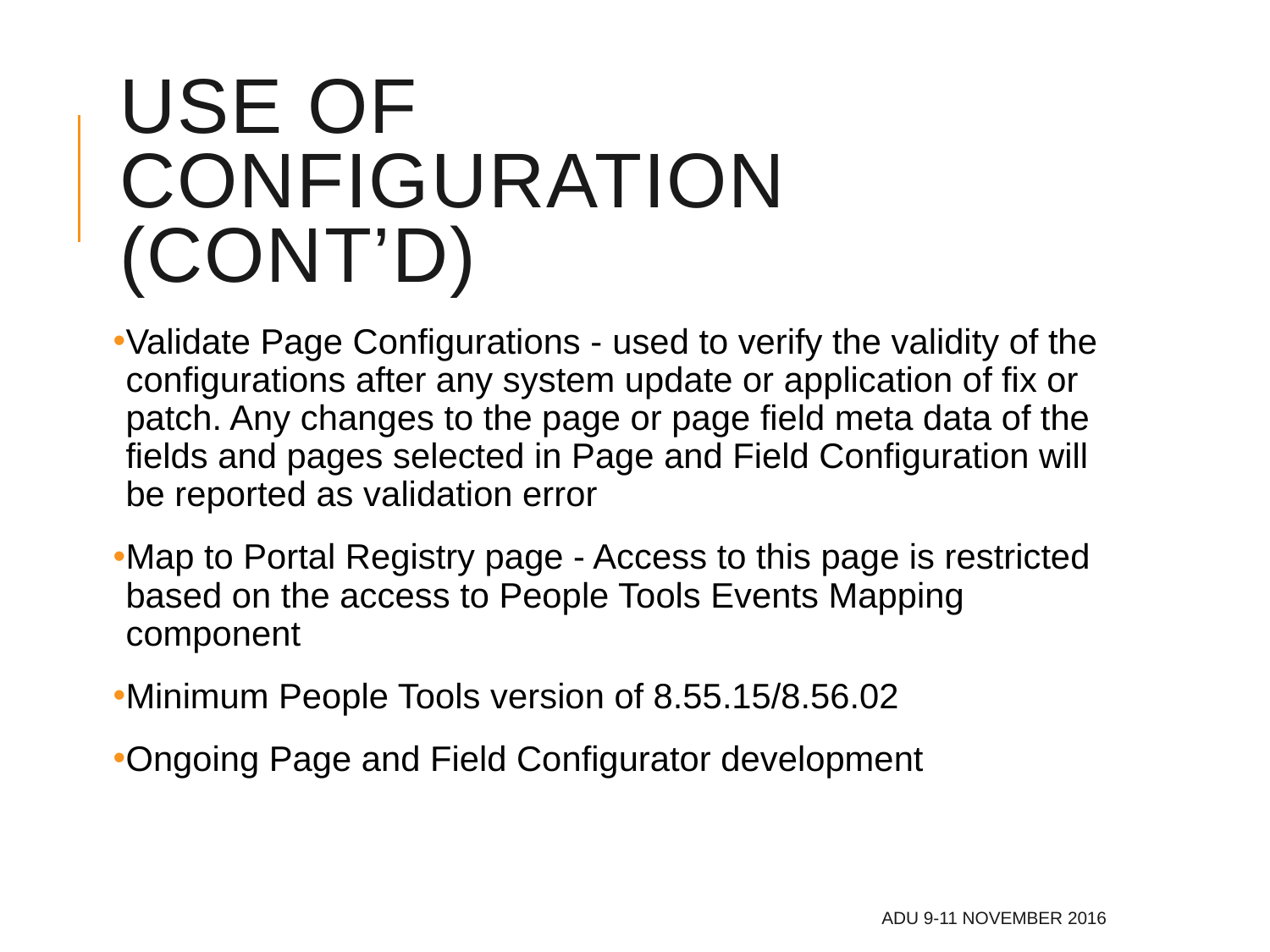

# Use of configuration (cont’d)
Validate Page Configurations - used to verify the validity of the configurations after any system update or application of fix or patch. Any changes to the page or page field meta data of the fields and pages selected in Page and Field Configuration will be reported as validation error
Map to Portal Registry page - Access to this page is restricted based on the access to People Tools Events Mapping component
Minimum People Tools version of 8.55.15/8.56.02
Ongoing Page and Field Configurator development
ADU 9-11 November 2016